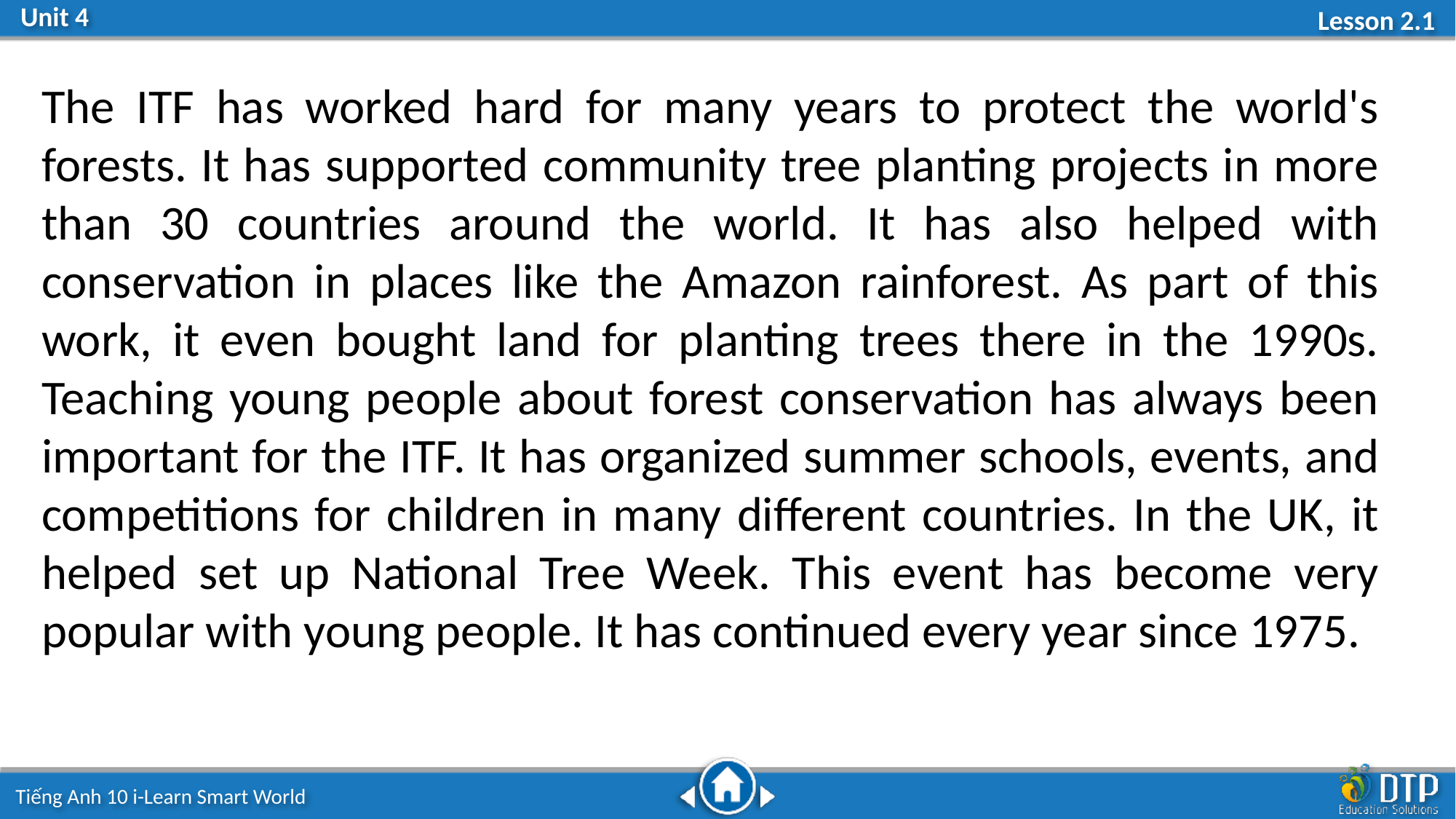

The ITF has worked hard for many years to protect the world's forests. It has supported community tree planting projects in more than 30 countries around the world. It has also helped with conservation in places like the Amazon rainforest. As part of this work, it even bought land for planting trees there in the 1990s. Teaching young people about forest conservation has always been important for the ITF. It has organized summer schools, events, and competitions for children in many different countries. In the UK, it helped set up National Tree Week. This event has become very popular with young people. It has continued every year since 1975.